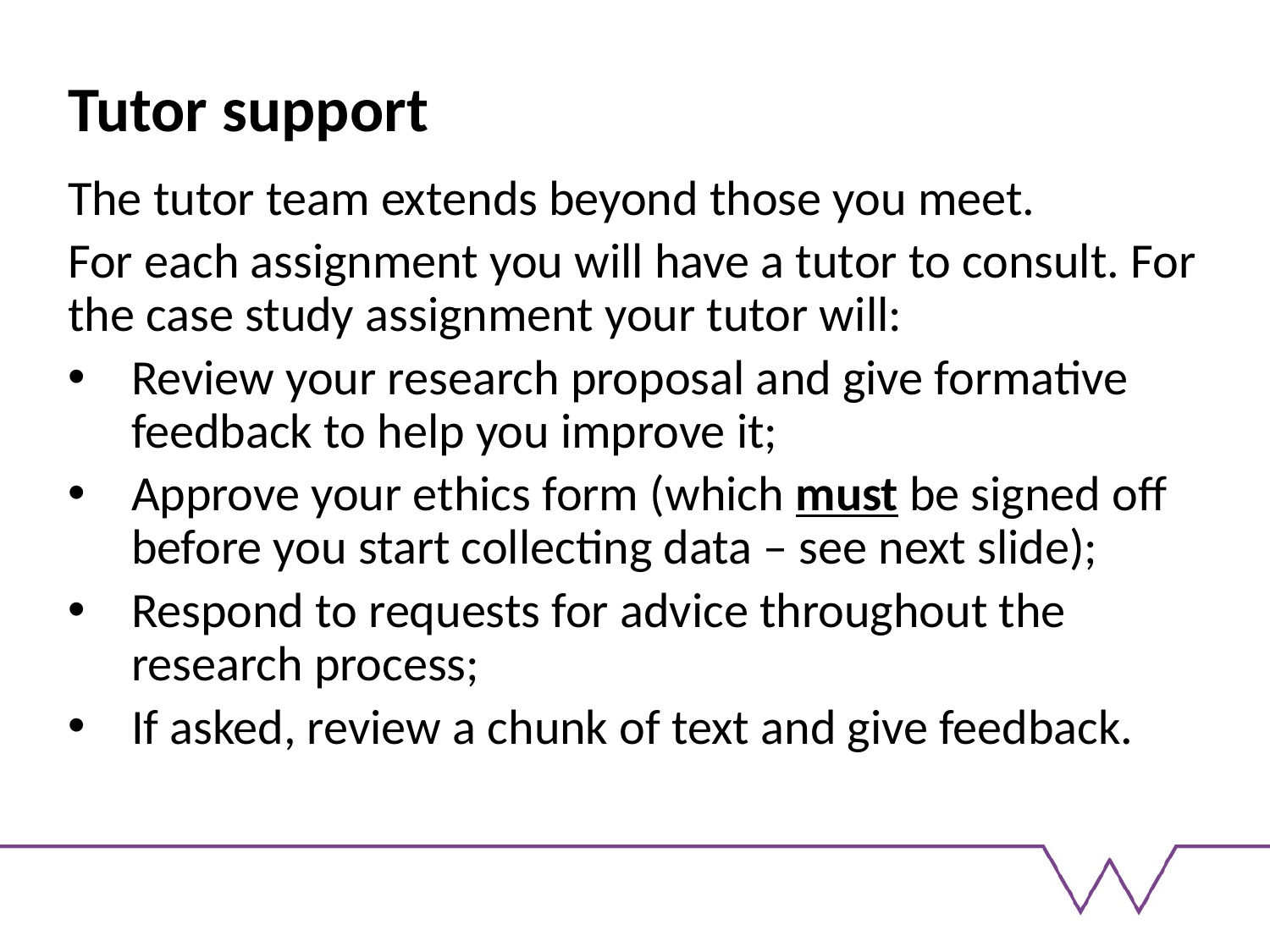

# Tutor support
The tutor team extends beyond those you meet.
For each assignment you will have a tutor to consult. For the case study assignment your tutor will:
Review your research proposal and give formative feedback to help you improve it;
Approve your ethics form (which must be signed off before you start collecting data – see next slide);
Respond to requests for advice throughout the research process;
If asked, review a chunk of text and give feedback.